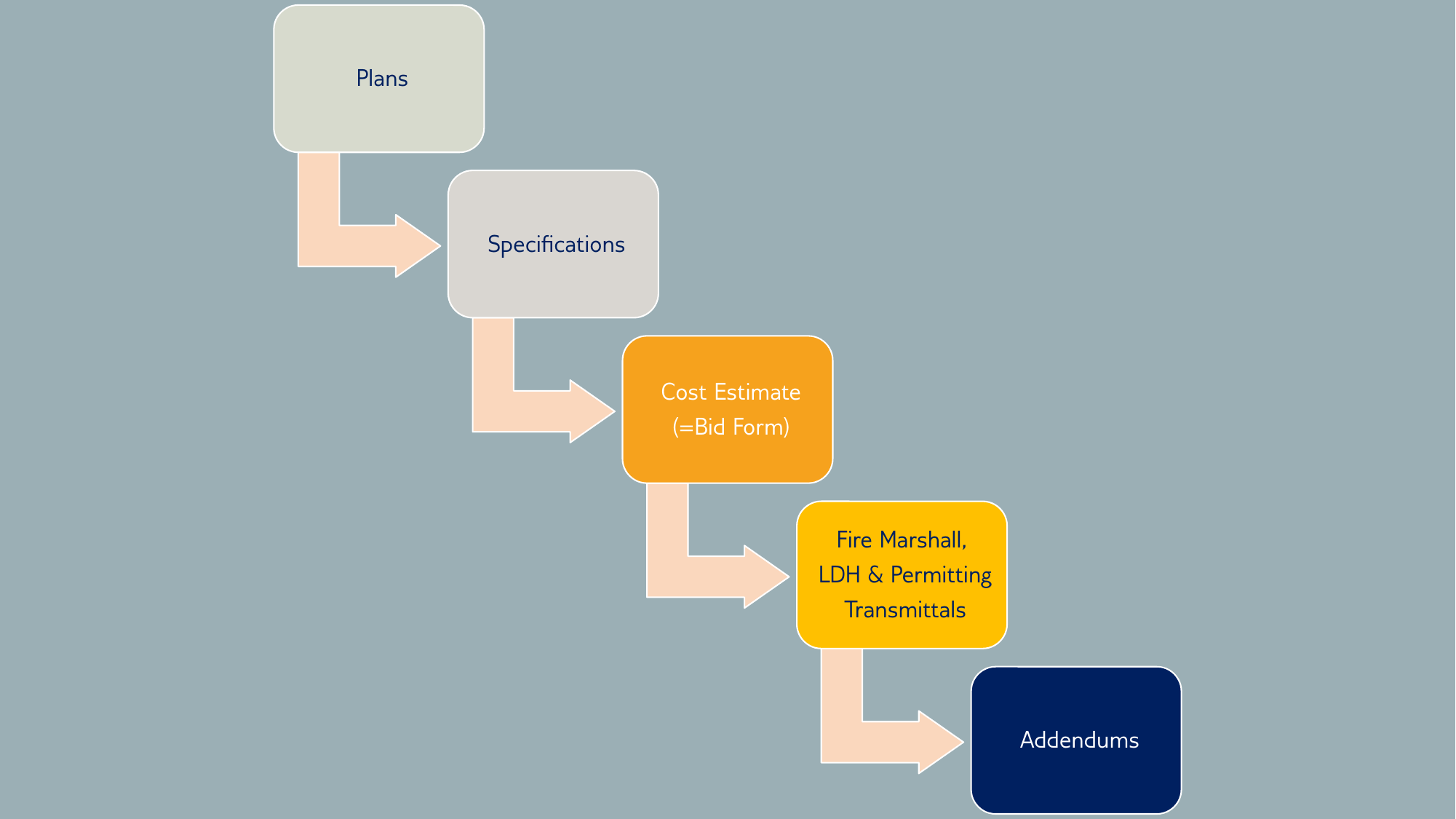

Plans
Specifications
Cost Estimate
(=Bid Form)
Fire Marshall,
LDH & Permitting
Transmittals
Addendums